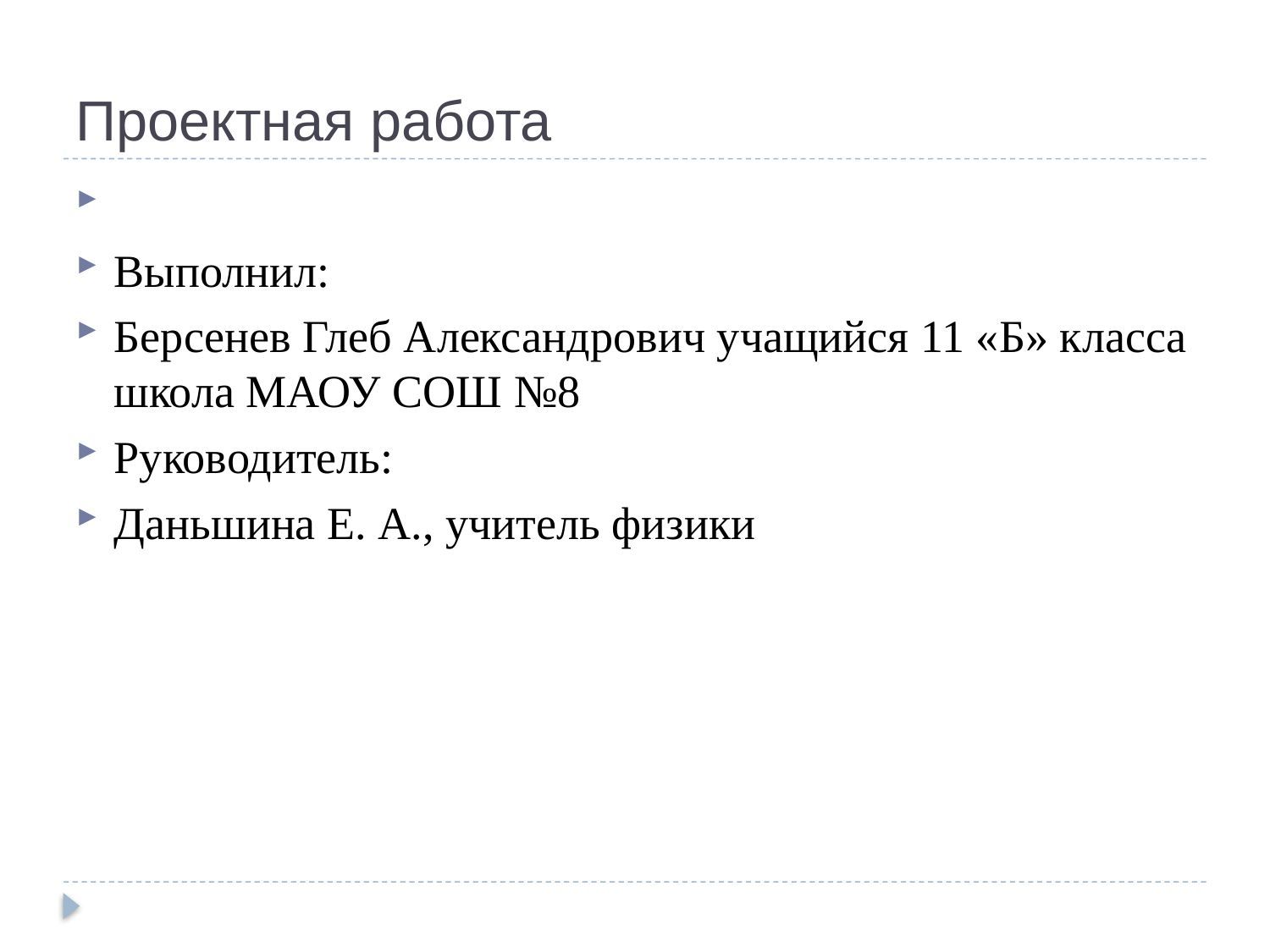

# Проектная работа

Выполнил:
Берсенев Глеб Александрович учащийся 11 «Б» класса школа МАОУ СОШ №8
Руководитель:
Даньшина Е. А., учитель физики